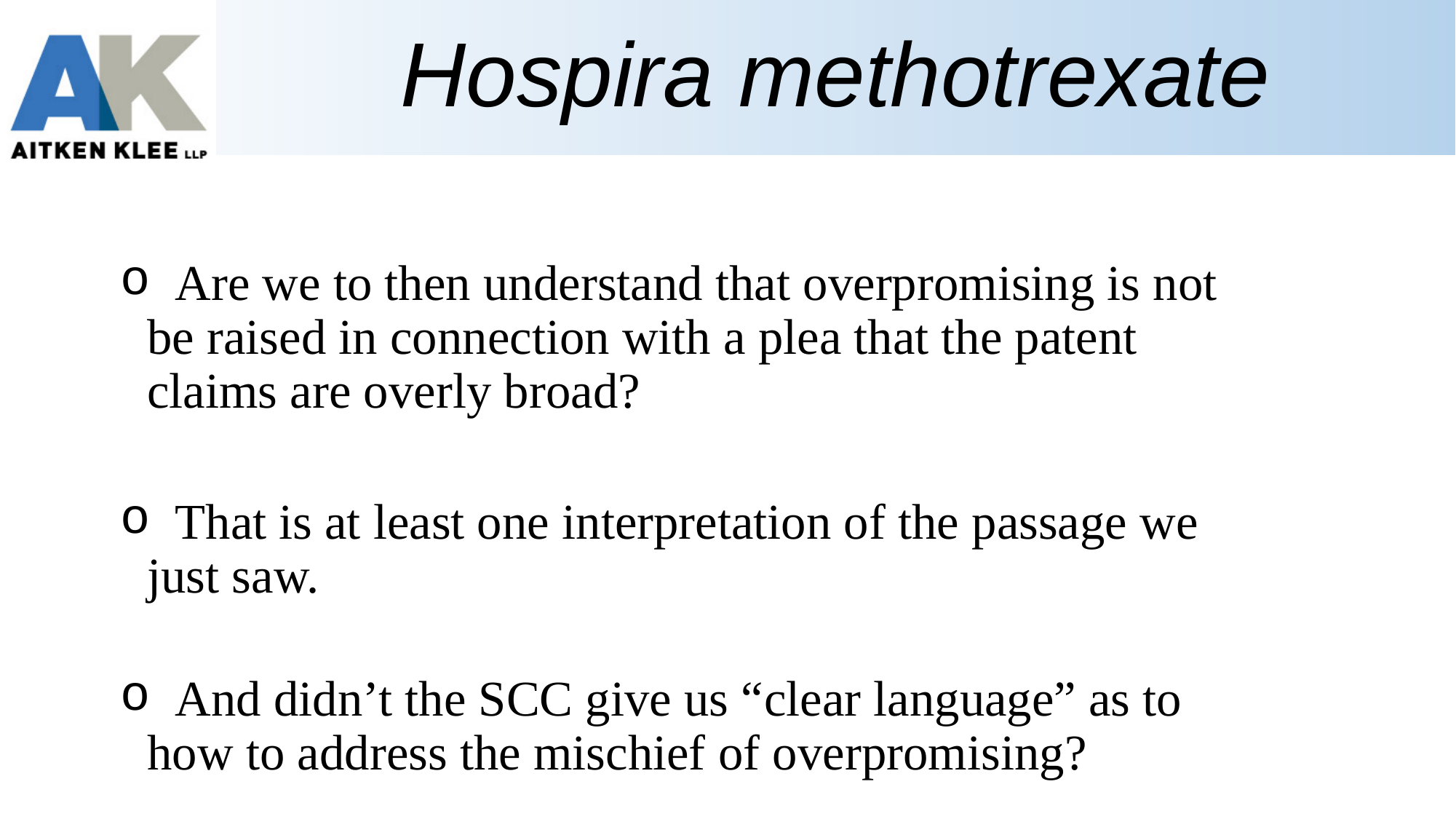

# Hospira methotrexate

  Are we to then understand that overpromising is not be raised in connection with a plea that the patent claims are overly broad?

  That is at least one interpretation of the passage we just saw.

  And didn’t the SCC give us “clear language” as to how to address the mischief of overpromising?